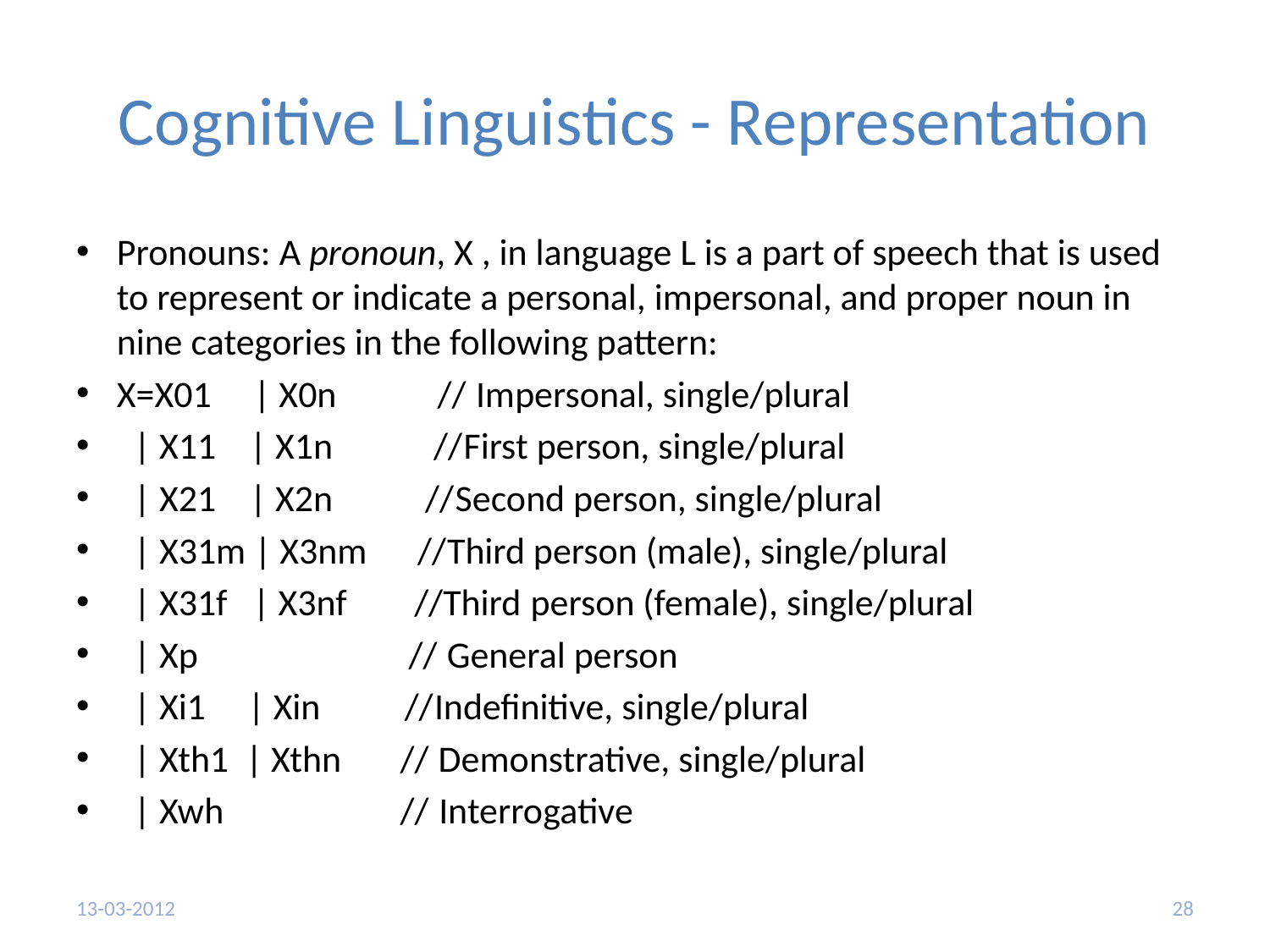

# Cognitive Linguistics - Representation
Pronouns: A pronoun, X , in language L is a part of speech that is used to represent or indicate a personal, impersonal, and proper noun in nine categories in the following pattern:
X=X01     | X0n            // Impersonal, single/plural
  | X11    | X1n            //First person, single/plural
  | X21    | X2n           //Second person, single/plural
  | X31m | X3nm      //Third person (male), single/plural
  | X31f   | X3nf        //Third person (female), single/plural
  | Xp                         // General person
  | Xi1     | Xin          //Indefinitive, single/plural
  | Xth1  | Xthn       // Demonstrative, single/plural
  | Xwh                     // Interrogative
13-03-2012
28